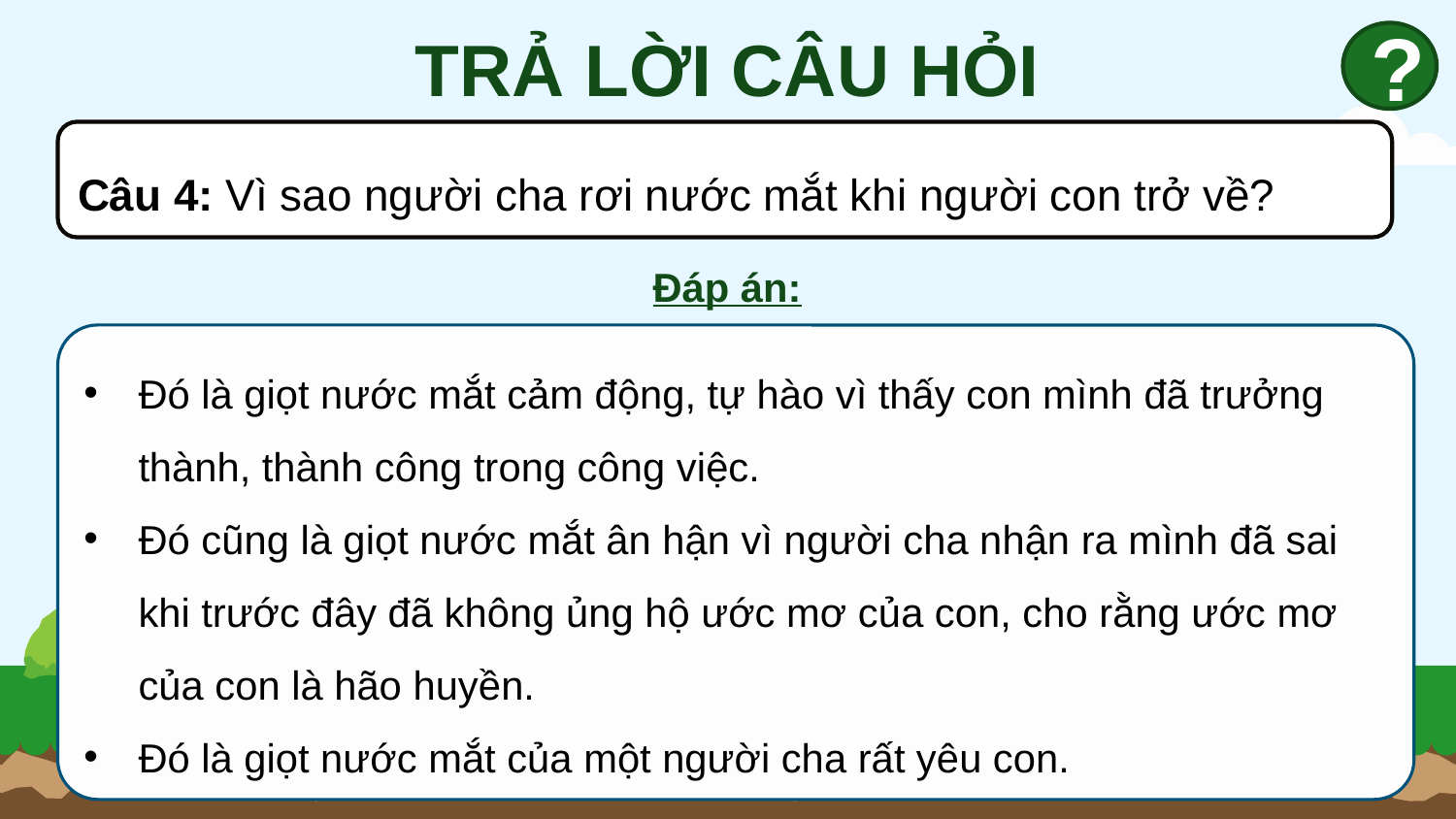

TRẢ LỜI CÂU HỎI
?
Câu 4: Vì sao người cha rơi nước mắt khi người con trở về?
Đáp án:
Đó là giọt nước mắt cảm động, tự hào vì thấy con mình đã trưởng thành, thành công trong công việc.
Đó cũng là giọt nước mắt ân hận vì người cha nhận ra mình đã sai khi trước đây đã không ủng hộ ước mơ của con, cho rằng ước mơ của con là hão huyền.
Đó là giọt nước mắt của một người cha rất yêu con.